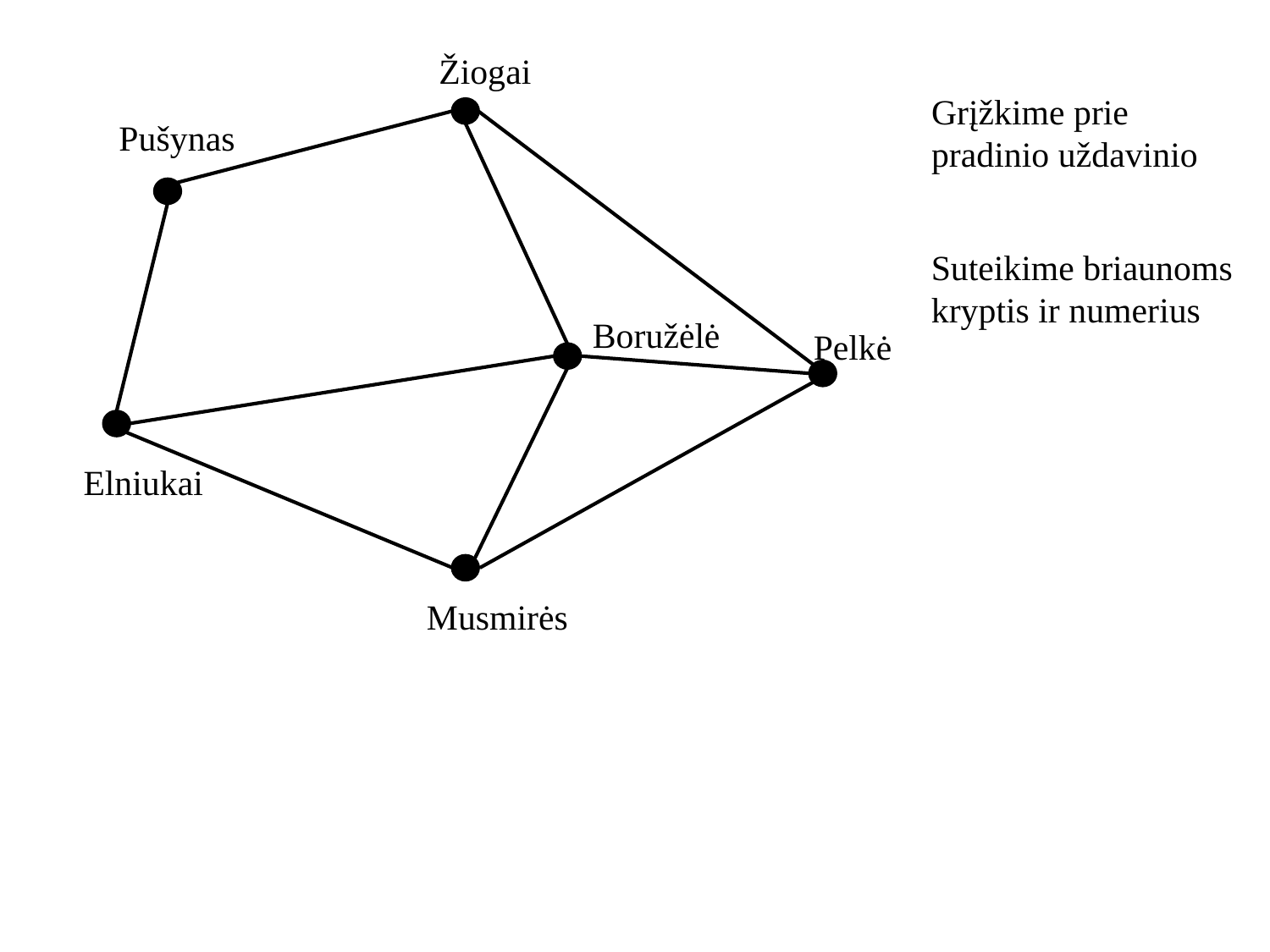

Žiogai

Pušynas
Boružėlė
Pelkė
Elniukai
Musmirės
Grįžkime prie pradinio uždavinio
Suteikime briaunoms kryptis ir numerius